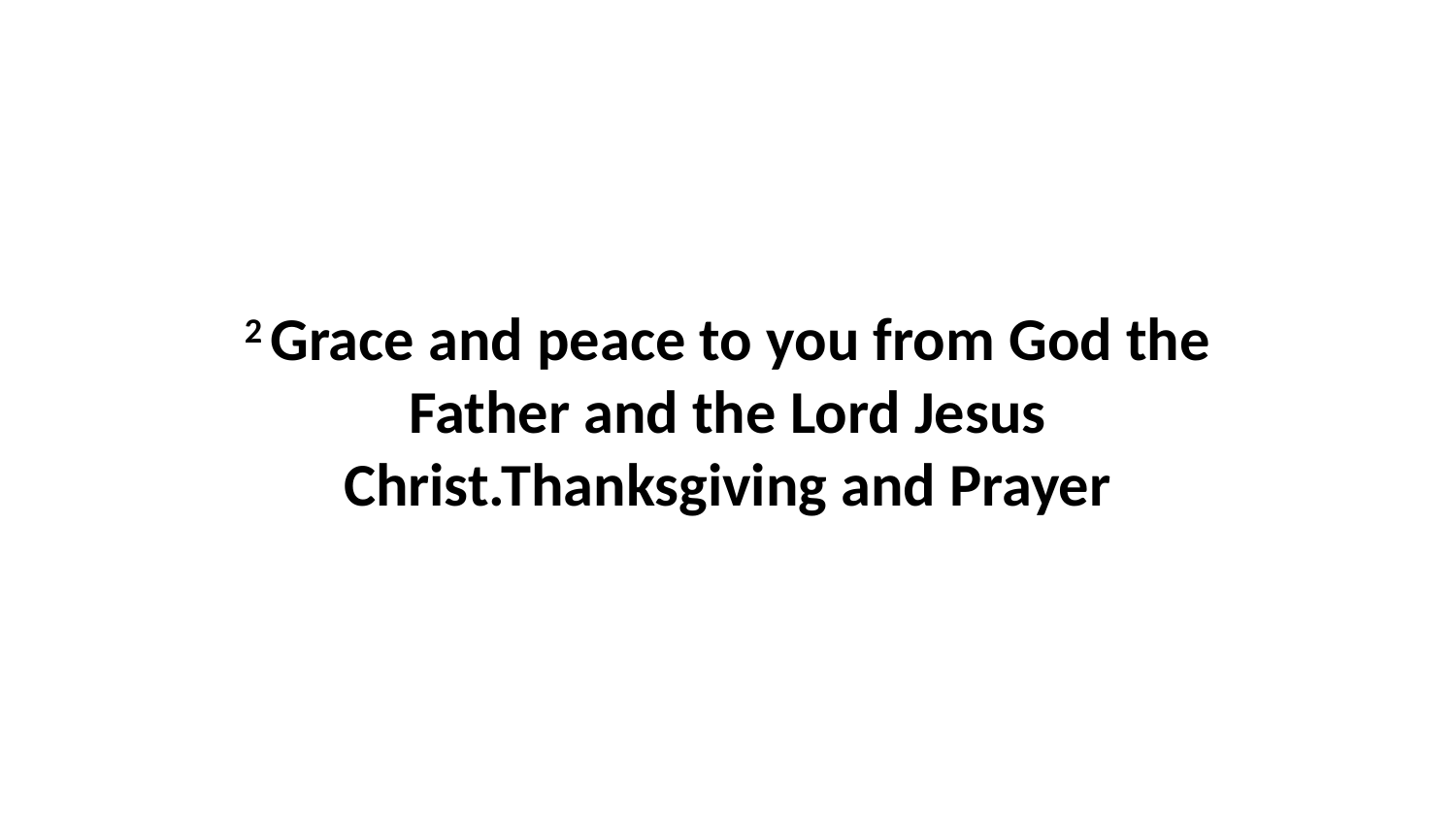

2 Grace and peace to you from God the Father and the Lord Jesus Christ.Thanksgiving and Prayer